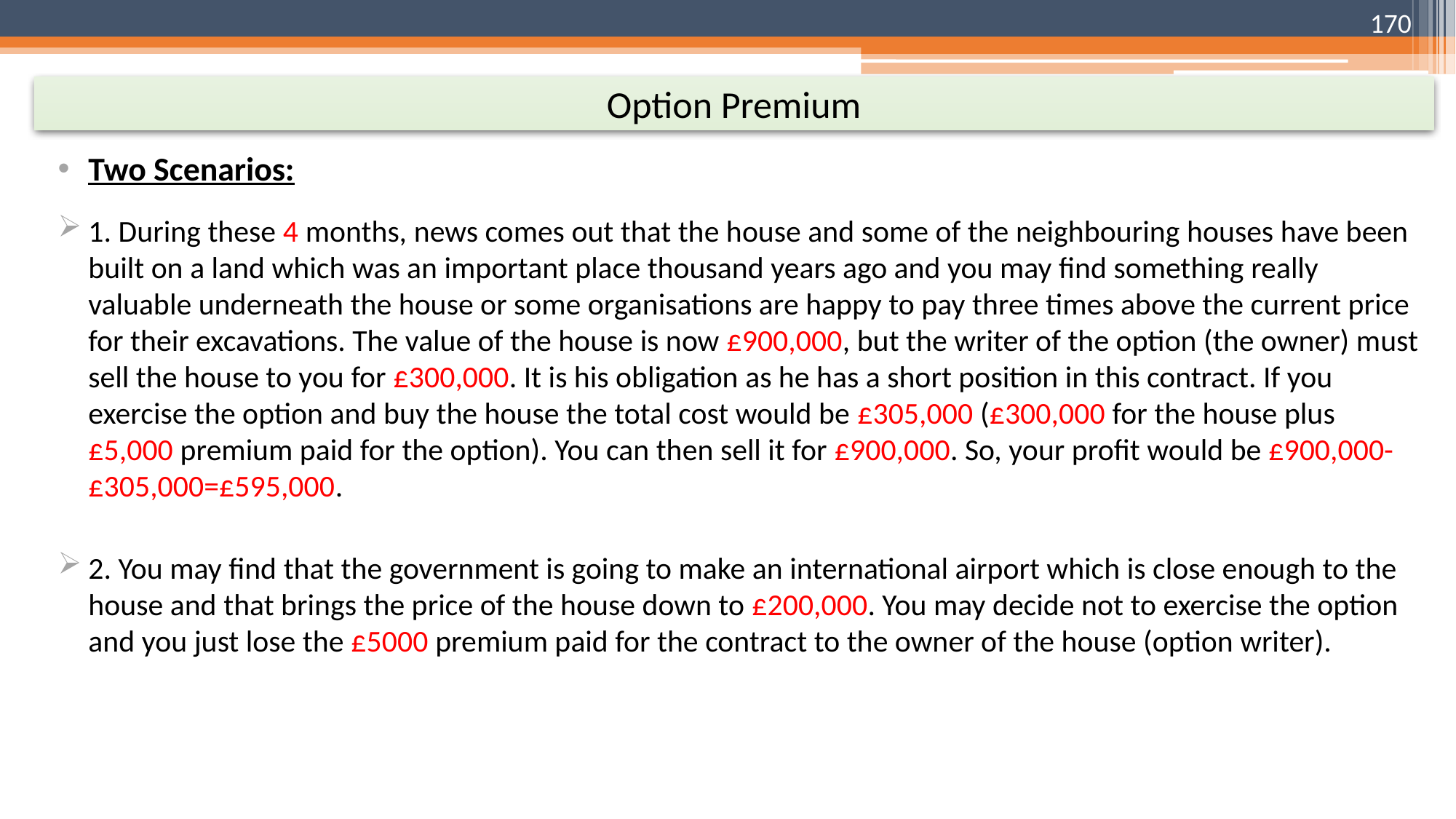

170
# Option Premium
Two Scenarios:

1. During these 4 months, news comes out that the house and some of the neighbouring houses have been built on a land which was an important place thousand years ago and you may find something really valuable underneath the house or some organisations are happy to pay three times above the current price for their excavations. The value of the house is now £900,000, but the writer of the option (the owner) must sell the house to you for £300,000. It is his obligation as he has a short position in this contract. If you exercise the option and buy the house the total cost would be £305,000 (£300,000 for the house plus £5,000 premium paid for the option). You can then sell it for £900,000. So, your profit would be £900,000-£305,000=£595,000.

2. You may find that the government is going to make an international airport which is close enough to the house and that brings the price of the house down to £200,000. You may decide not to exercise the option and you just lose the £5000 premium paid for the contract to the owner of the house (option writer).